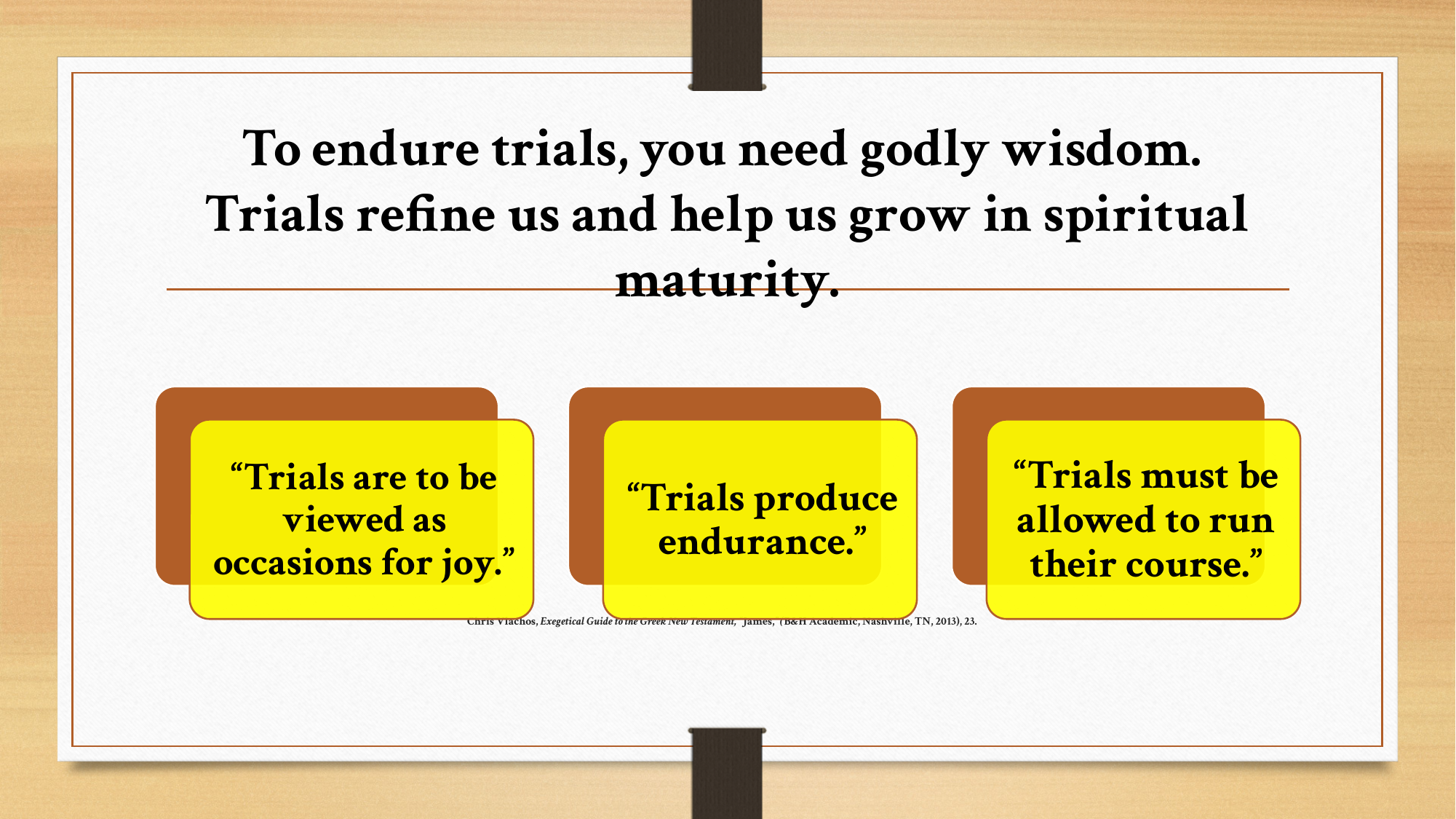

To endure trials, you need godly wisdom.
Trials refine us and help us grow in spiritual maturity.
“Trials are to be viewed as occasions for joy.”
“Trials produce endurance.”
“Trials must be allowed to run their course.”
# Chris Vlachos, Exegetical Guide to the Greek New Testament, “James,” (B&H Academic, Nashville, TN, 2013), 23.